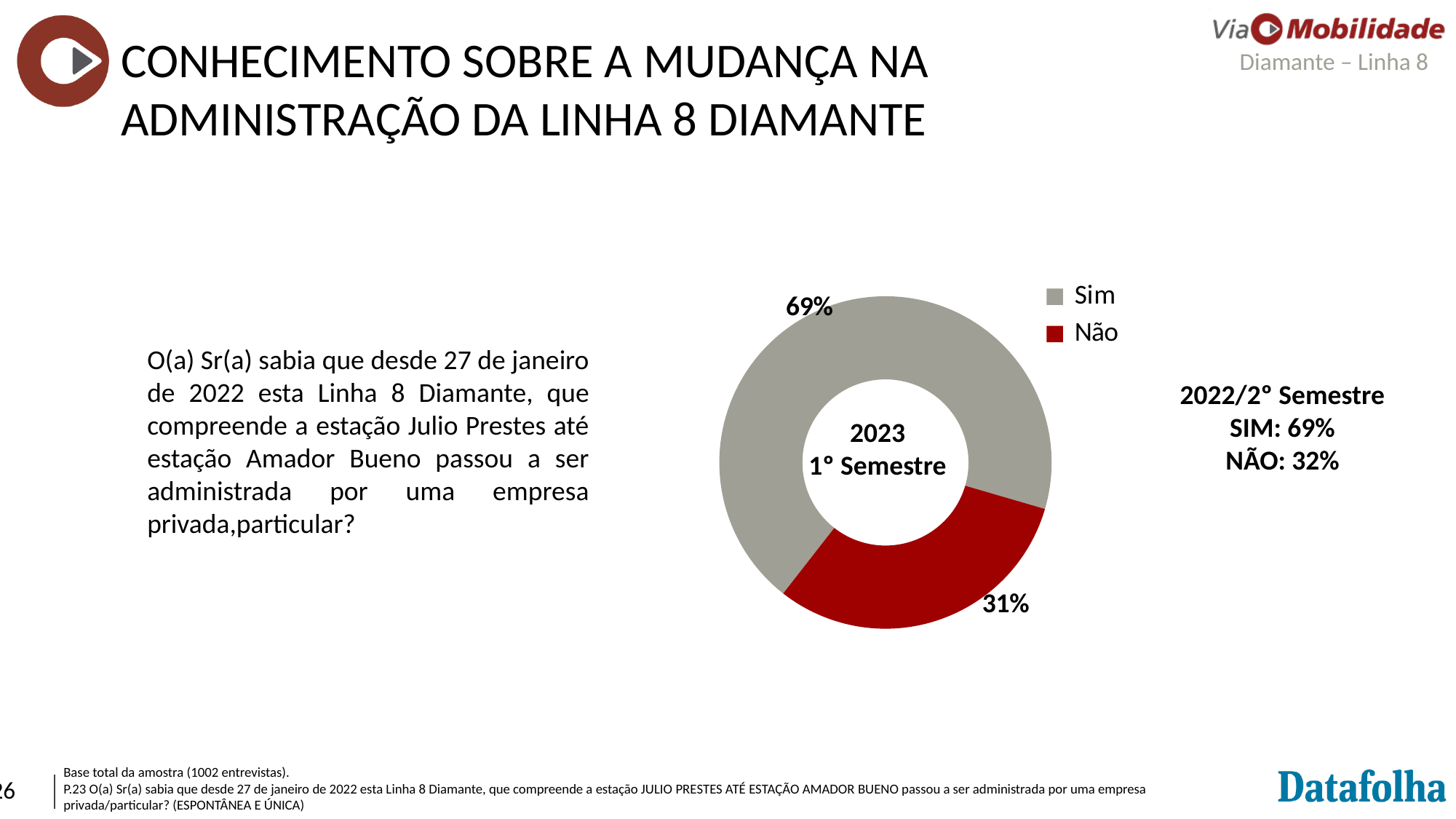

CONHECIMENTO SOBRE A MUDANÇA NA ADMINISTRAÇÃO DA LINHA 8 DIAMANTE

[unsupported chart]

2022/2º Semestre
SIM: 69%
NÃO: 32%
O(a) Sr(a) sabia que desde 27 de janeiro de 2022 esta Linha 8 Diamante, que compreende a estação Julio Prestes até estação Amador Bueno passou a ser administrada por uma empresa privada,particular?
2023
1º Semestre
Base total da amostra (1002 entrevistas).
P.23 O(a) Sr(a) sabia que desde 27 de janeiro de 2022 esta Linha 8 Diamante, que compreende a estação JULIO PRESTES ATÉ ESTAÇÃO AMADOR BUENO passou a ser administrada por uma empresa privada/particular? (ESPONTÂNEA E ÚNICA)